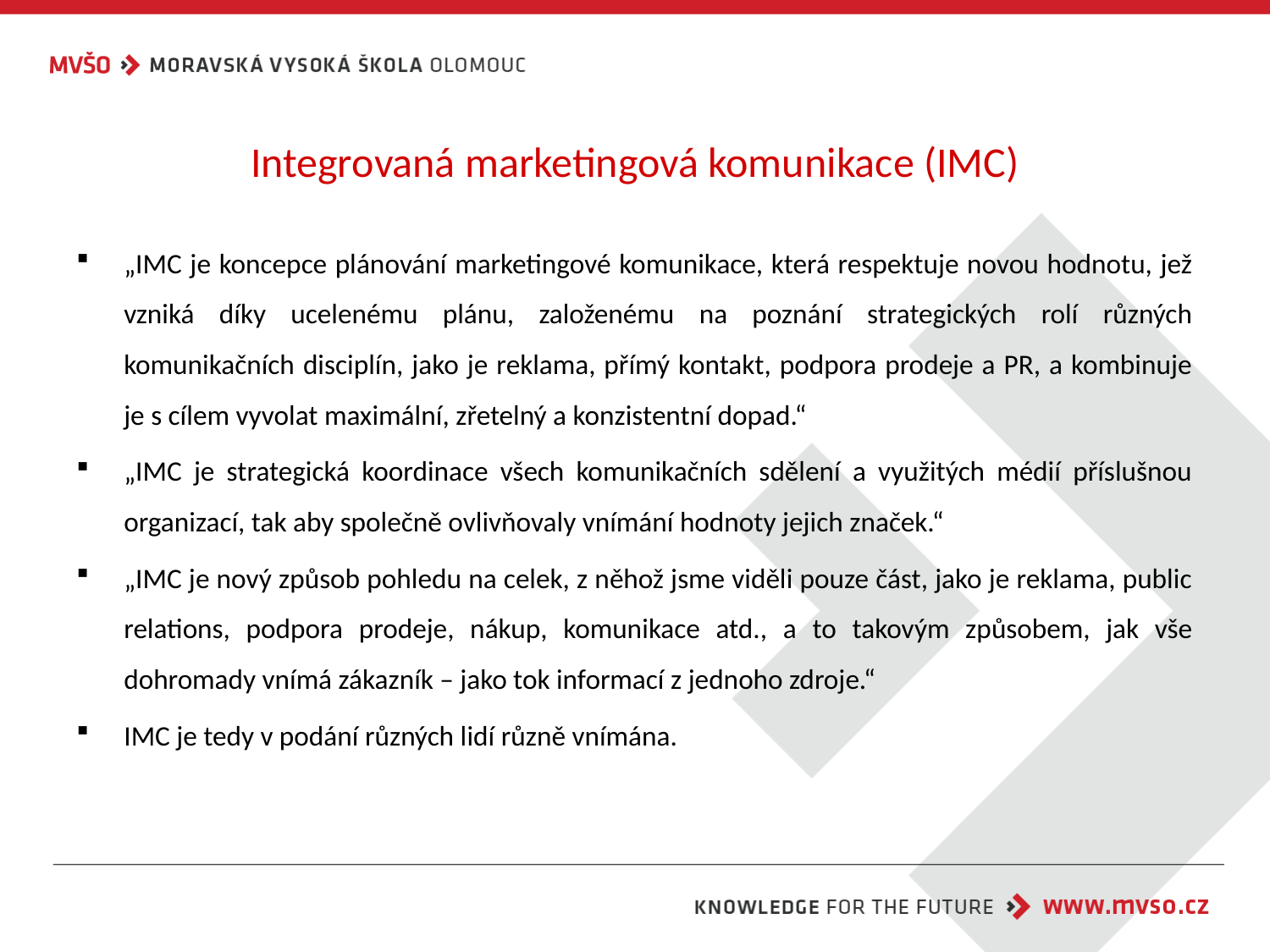

# Integrovaná marketingová komunikace (IMC)
„IMC je koncepce plánování marketingové komunikace, která respektuje novou hodnotu, jež vzniká díky ucelenému plánu, založenému na poznání strategických rolí různých komunikačních disciplín, jako je reklama, přímý kontakt, podpora prodeje a PR, a kombinuje je s cílem vyvolat maximální, zřetelný a konzistentní dopad.“
„IMC je strategická koordinace všech komunikačních sdělení a využitých médií příslušnou organizací, tak aby společně ovlivňovaly vnímání hodnoty jejich značek.“
„IMC je nový způsob pohledu na celek, z něhož jsme viděli pouze část, jako je reklama, public relations, podpora prodeje, nákup, komunikace atd., a to takovým způsobem, jak vše dohromady vnímá zákazník – jako tok informací z jednoho zdroje.“
IMC je tedy v podání různých lidí různě vnímána.